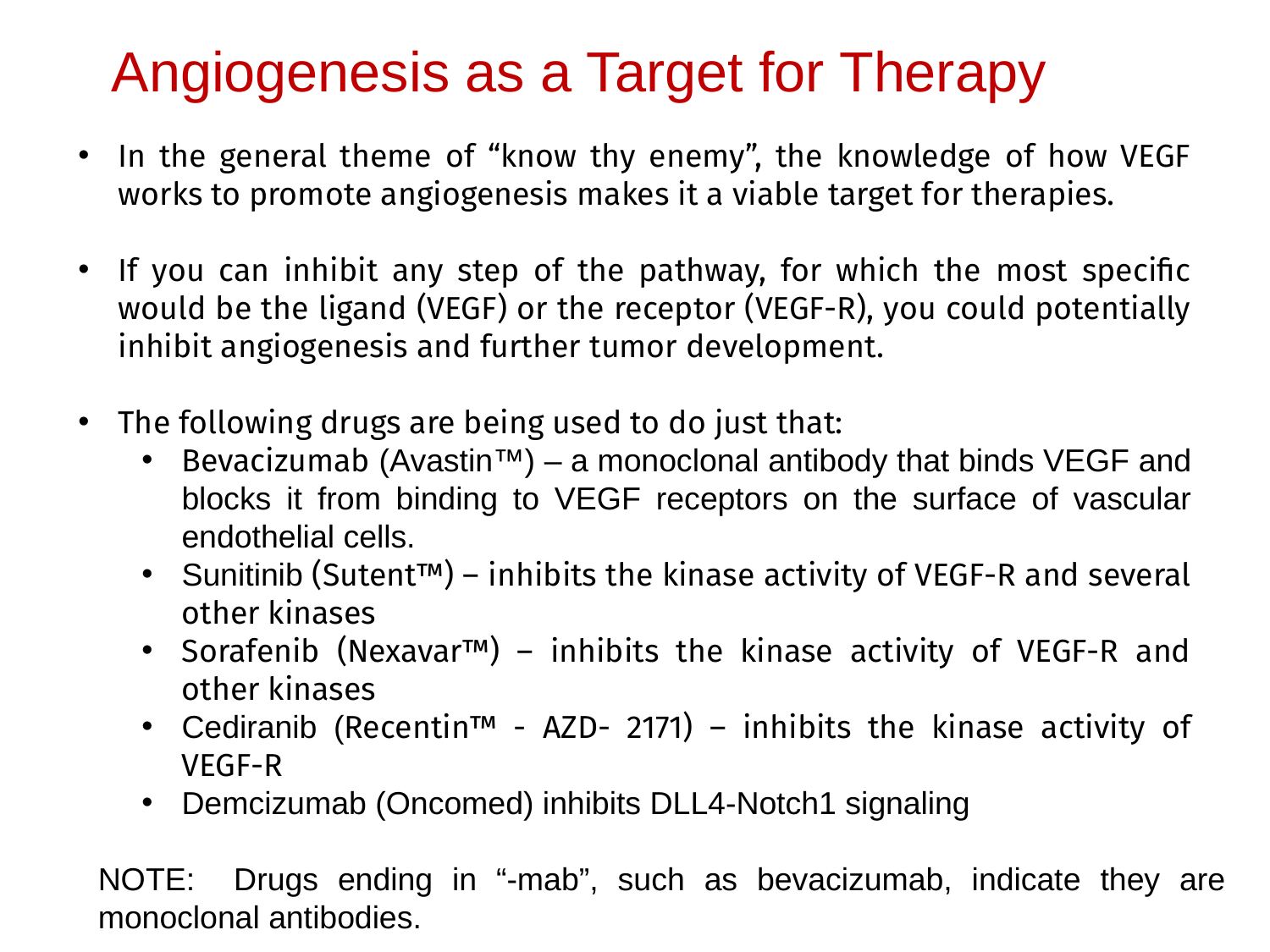

Angiogenesis as a Target for Therapy
In the general theme of “know thy enemy”, the knowledge of how VEGF works to promote angiogenesis makes it a viable target for therapies.

If you can inhibit any step of the pathway, for which the most specific would be the ligand (VEGF) or the receptor (VEGF-R), you could potentially inhibit angiogenesis and further tumor development.

The following drugs are being used to do just that:
Bevacizumab (Avastin™) – a monoclonal antibody that binds VEGF and blocks it from binding to VEGF receptors on the surface of vascular endothelial cells.
Sunitinib (Sutent™) – inhibits the kinase activity of VEGF-R and several other kinases
Sorafenib (Nexavar™) – inhibits the kinase activity of VEGF-R and other kinases
Cediranib (Recentin™ - AZD- 2171) – inhibits the kinase activity of VEGF-R
Demcizumab (Oncomed) inhibits DLL4-Notch1 signaling
NOTE:  Drugs ending in “-mab”, such as bevacizumab, indicate they are monoclonal antibodies.